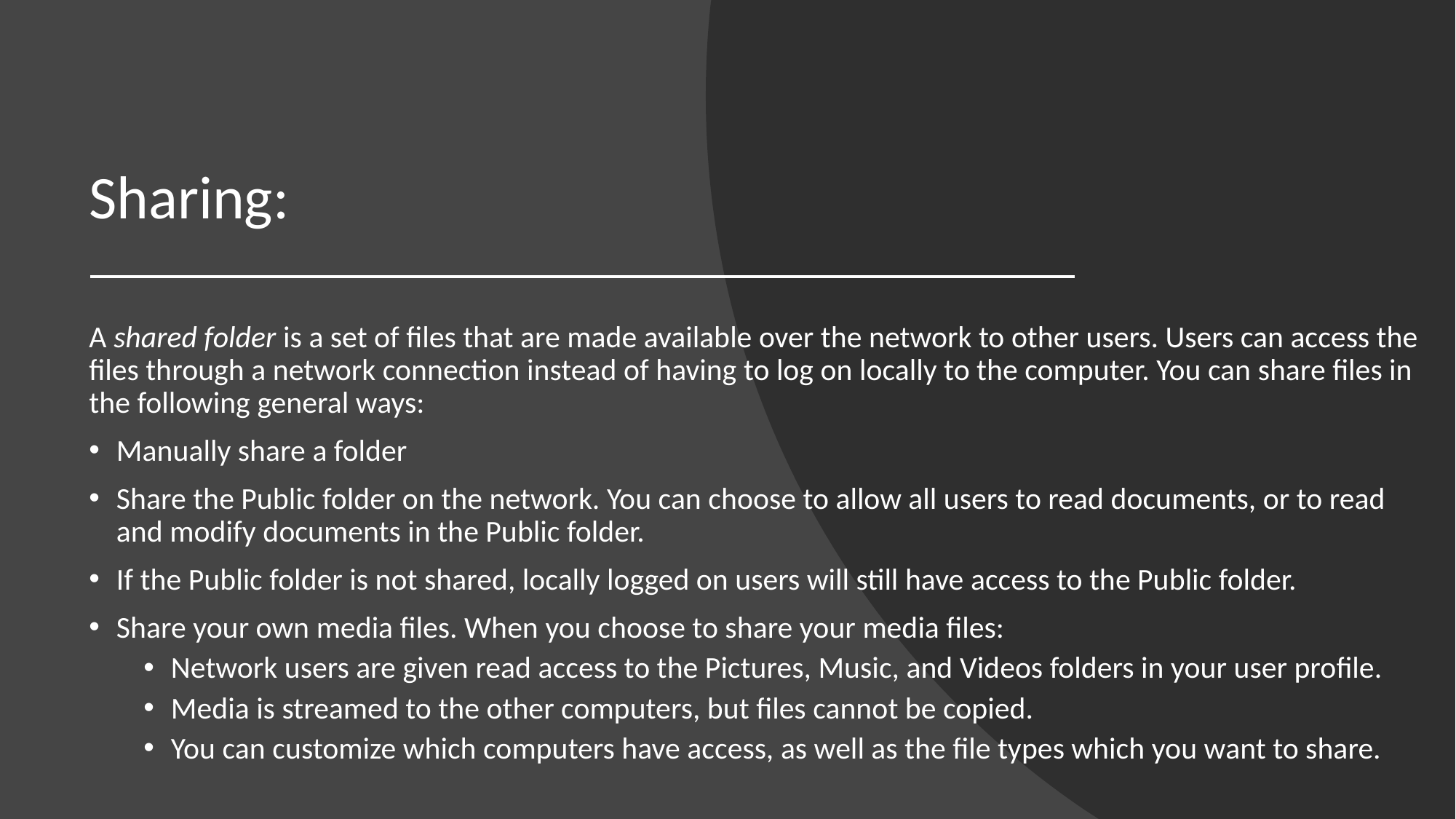

# Sharing:
A shared folder is a set of files that are made available over the network to other users. Users can access the files through a network connection instead of having to log on locally to the computer. You can share files in the following general ways:
Manually share a folder
Share the Public folder on the network. You can choose to allow all users to read documents, or to read and modify documents in the Public folder.
If the Public folder is not shared, locally logged on users will still have access to the Public folder.
Share your own media files. When you choose to share your media files:
Network users are given read access to the Pictures, Music, and Videos folders in your user profile.
Media is streamed to the other computers, but files cannot be copied.
You can customize which computers have access, as well as the file types which you want to share.